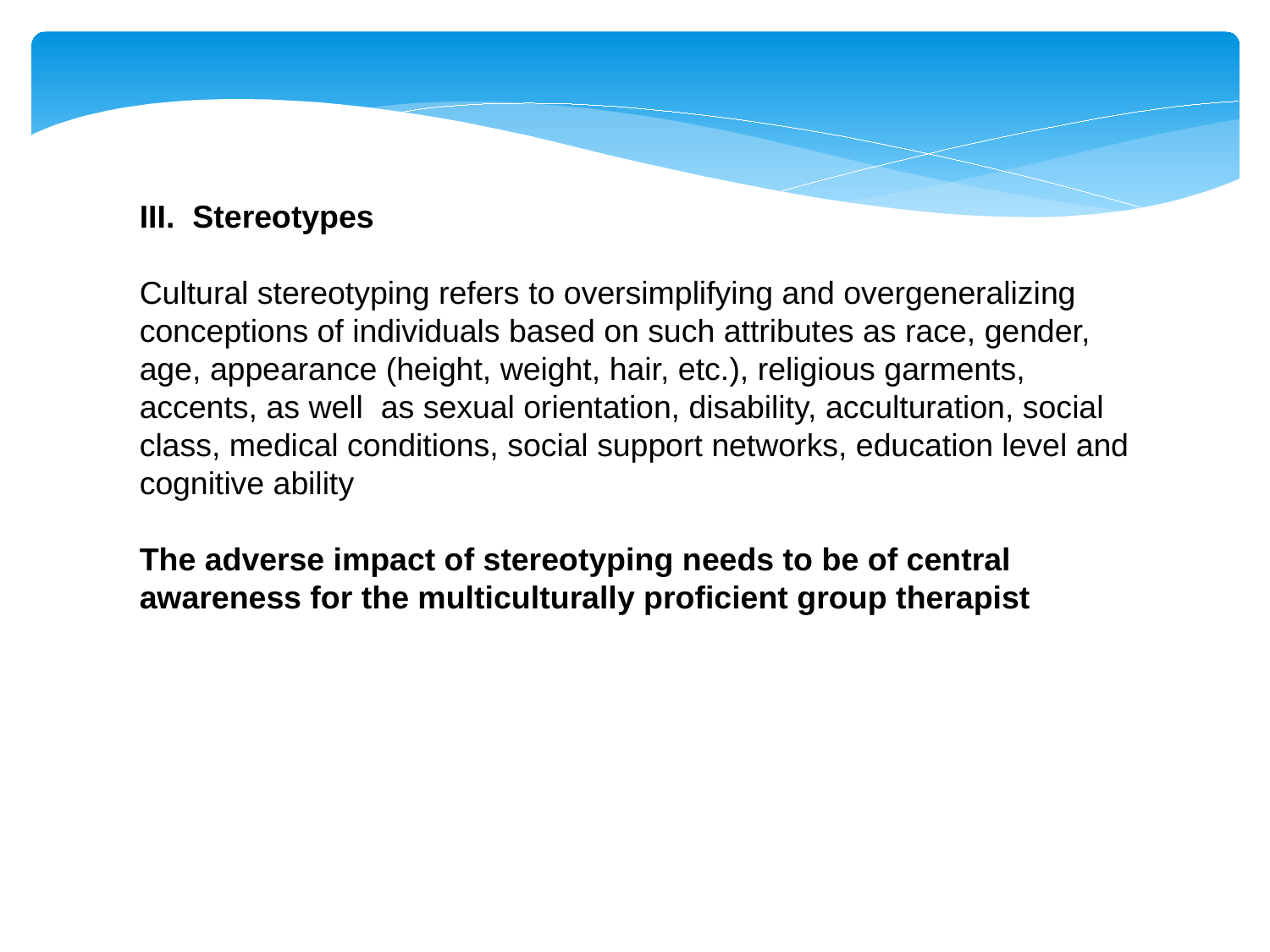

III.  Stereotypes

Cultural stereotyping refers to oversimplifying and overgeneralizing conceptions of individuals based on such attributes as race, gender, age, appearance (height, weight, hair, etc.), religious garments, accents, as well  as sexual orientation, disability, acculturation, social class, medical conditions, social support networks, education level and cognitive ability

The adverse impact of stereotyping needs to be of central awareness for the multiculturally proficient group therapist